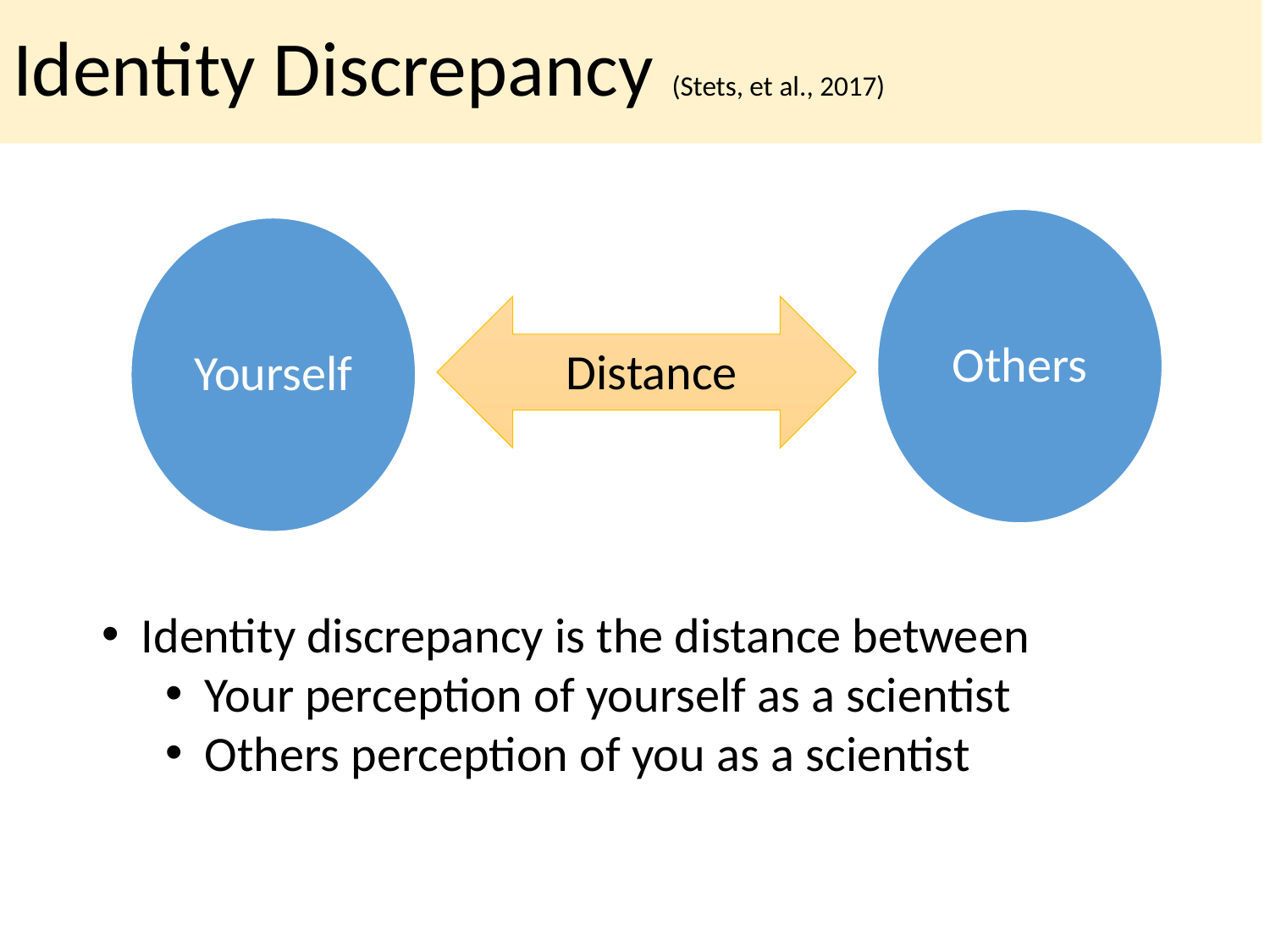

# Identity Discrepancy (Stets, et al., 2017)
Others
Yourself

Distance
Identity discrepancy is the distance between
Your perception of yourself as a scientist
Others perception of you as a scientist